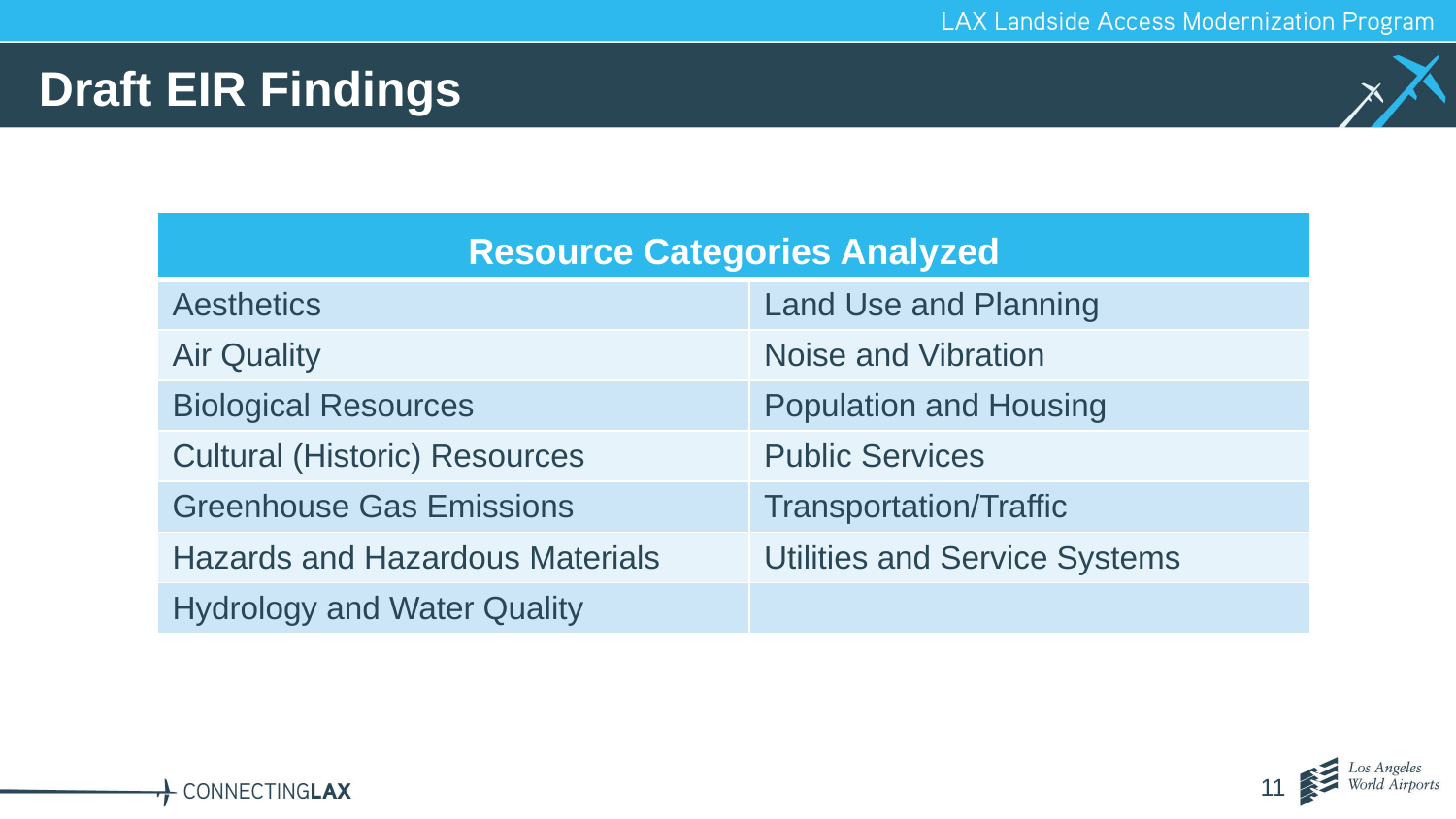

# Draft EIR Findings
| Resource Categories Analyzed |  |
| --- | --- |
| Aesthetics | Land Use and Planning |
| Air Quality | Noise and Vibration |
| Biological Resources | Population and Housing |
| Cultural (Historic) Resources | Public Services |
| Greenhouse Gas Emissions | Transportation/Traffic |
| Hazards and Hazardous Materials | Utilities and Service Systems |
| Hydrology and Water Quality |  |
11